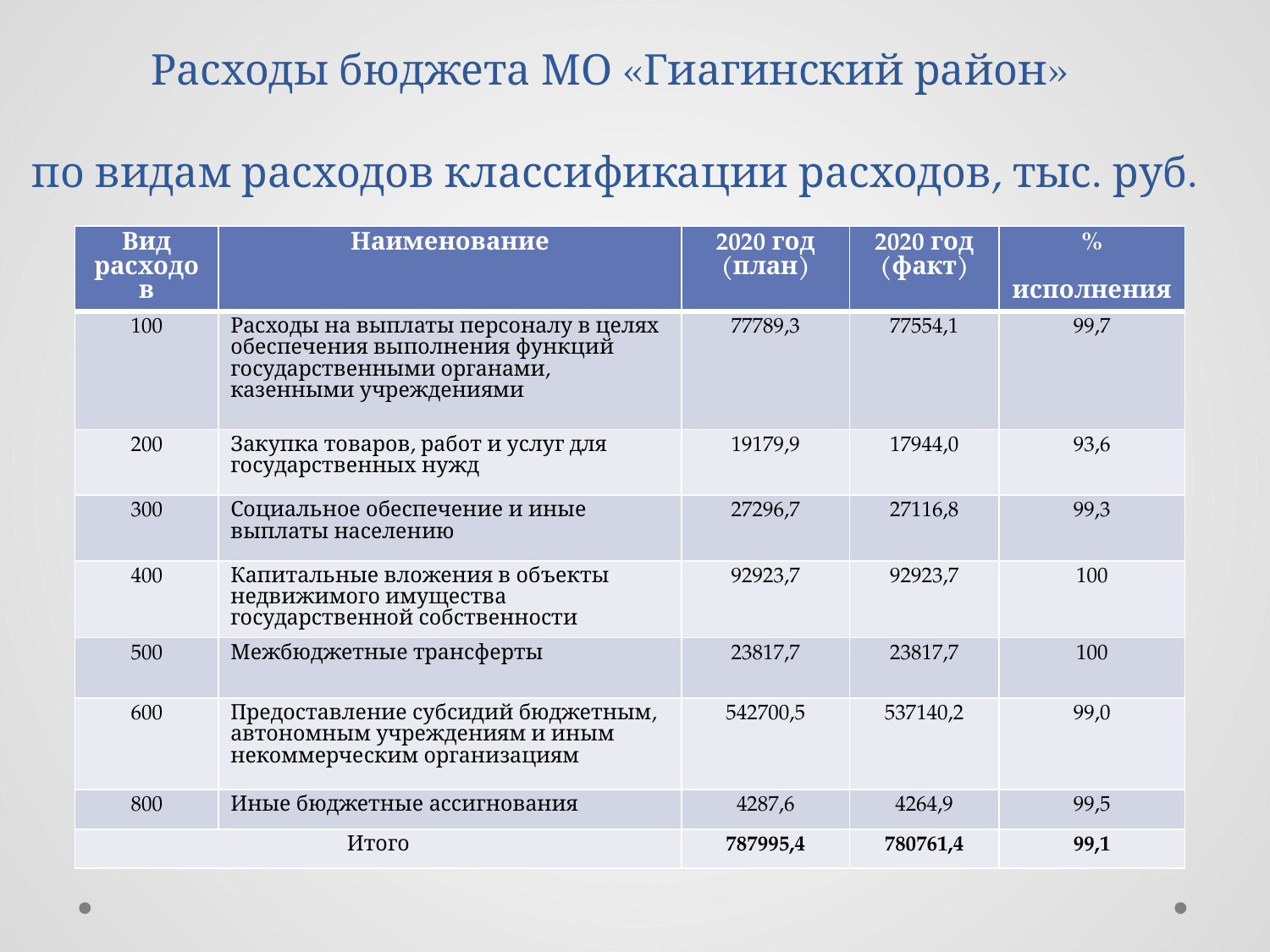

# Расходы бюджета МО «Гиагинский район» по видам расходов классификации расходов, тыс. руб.
| Вид расходов | Наименование | 2020 год (план) | 2020 год (факт) | % исполнения |
| --- | --- | --- | --- | --- |
| 100 | Расходы на выплаты персоналу в целях обеспечения выполнения функций государственными органами, казенными учреждениями | 77789,3 | 77554,1 | 99,7 |
| 200 | Закупка товаров, работ и услуг для государственных нужд | 19179,9 | 17944,0 | 93,6 |
| 300 | Социальное обеспечение и иные выплаты населению | 27296,7 | 27116,8 | 99,3 |
| 400 | Капитальные вложения в объекты недвижимого имущества государственной собственности | 92923,7 | 92923,7 | 100 |
| 500 | Межбюджетные трансферты | 23817,7 | 23817,7 | 100 |
| 600 | Предоставление субсидий бюджетным, автономным учреждениям и иным некоммерческим организациям | 542700,5 | 537140,2 | 99,0 |
| 800 | Иные бюджетные ассигнования | 4287,6 | 4264,9 | 99,5 |
| Итого |  | 787995,4 | 780761,4 | 99,1 |